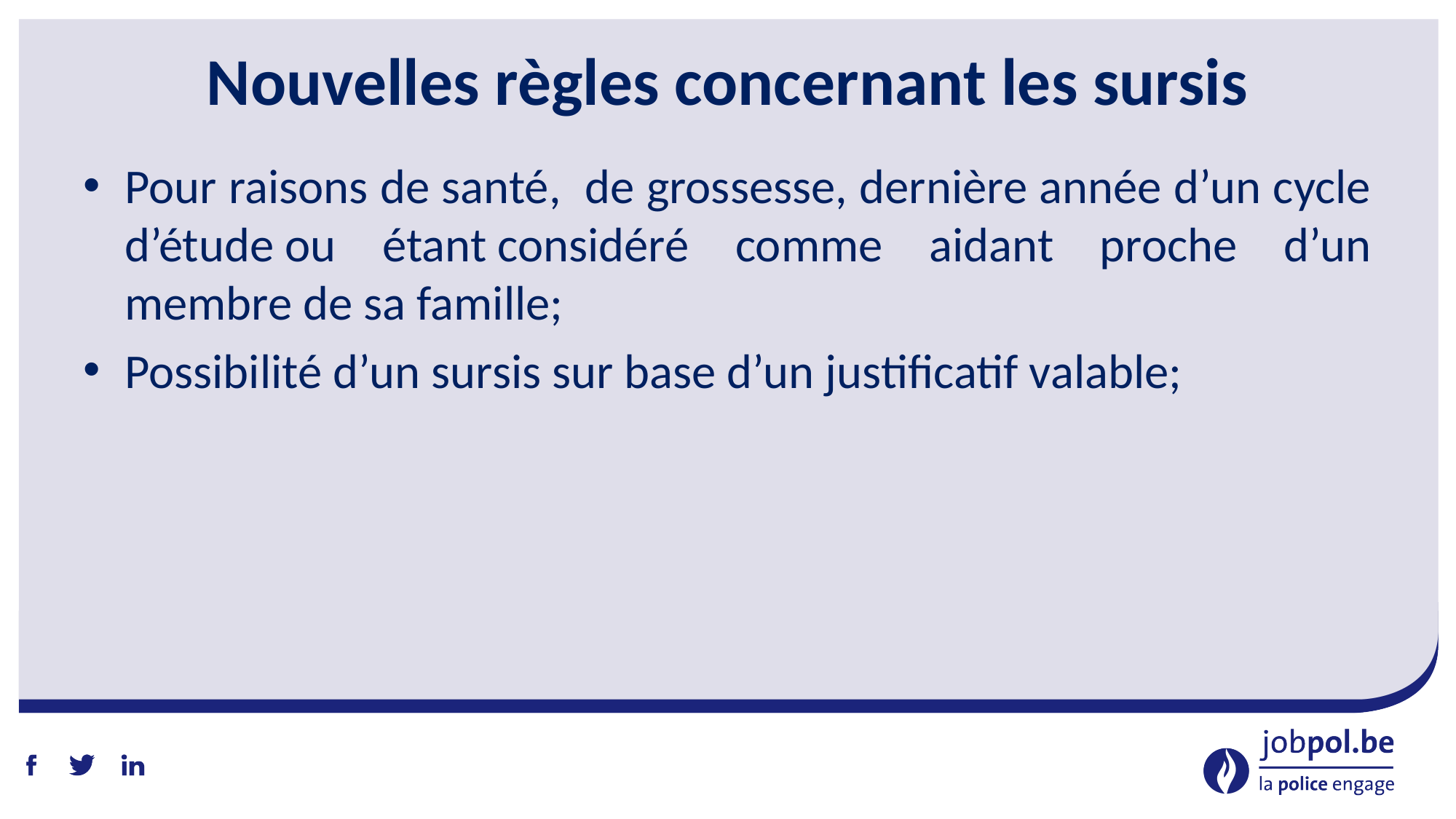

# Nouvelles règles concernant les sursis
Pour raisons de santé,  de grossesse, dernière année d’un cycle d’étude ou étant considéré comme aidant proche d’un membre de sa famille;
Possibilité d’un sursis sur base d’un justificatif valable;